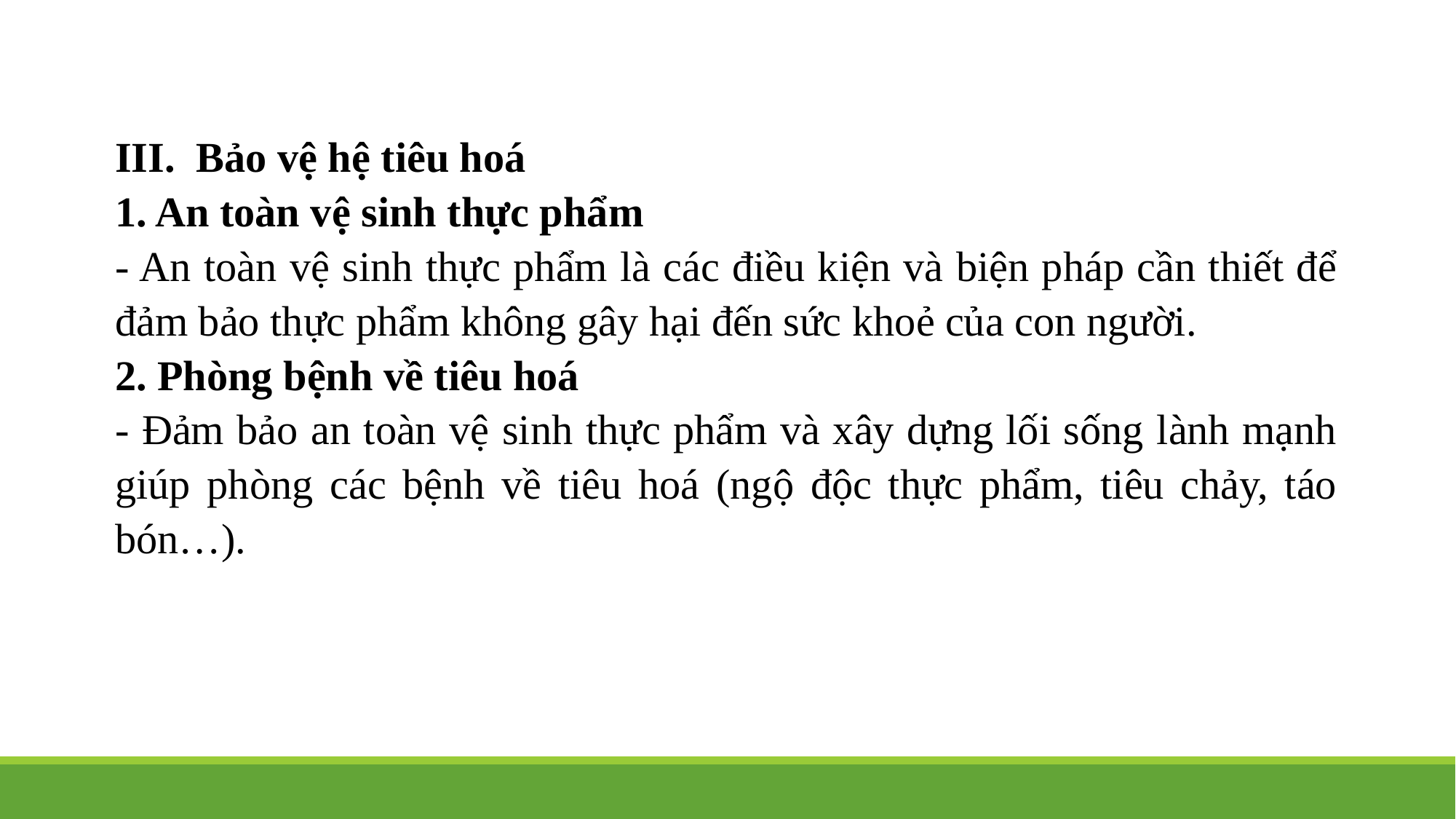

III.  Bảo vệ hệ tiêu hoá
1. An toàn vệ sinh thực phẩm
- An toàn vệ sinh thực phẩm là các điều kiện và biện pháp cần thiết để đảm bảo thực phẩm không gây hại đến sức khoẻ của con người.
2. Phòng bệnh về tiêu hoá
- Đảm bảo an toàn vệ sinh thực phẩm và xây dựng lối sống lành mạnh giúp phòng các bệnh về tiêu hoá (ngộ độc thực phẩm, tiêu chảy, táo bón…).